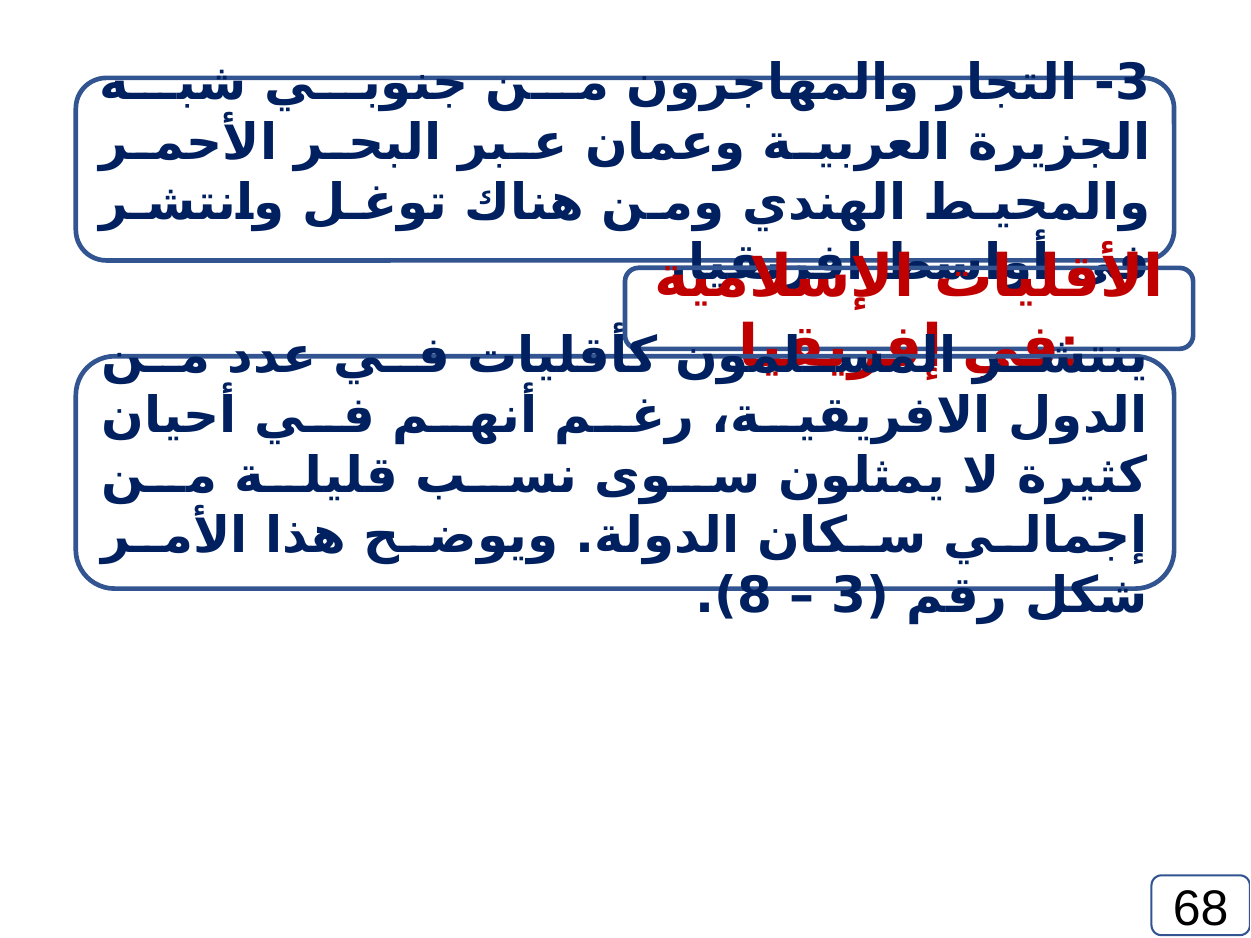

3- التجار والمهاجرون من جنوبي شبه الجزيرة العربية وعمان عبر البحر الأحمر والمحيط الهندي ومن هناك توغل وانتشر في أواسط افريقيا.
الأقليات الإسلامية في إفريقيا:
ينتشر المسلمون كأقليات في عدد من الدول الافريقية، رغم أنهم في أحيان كثيرة لا يمثلون سوى نسب قليلة من إجمالي سكان الدولة. ويوضح هذا الأمر شكل رقم (3 – 8).
68